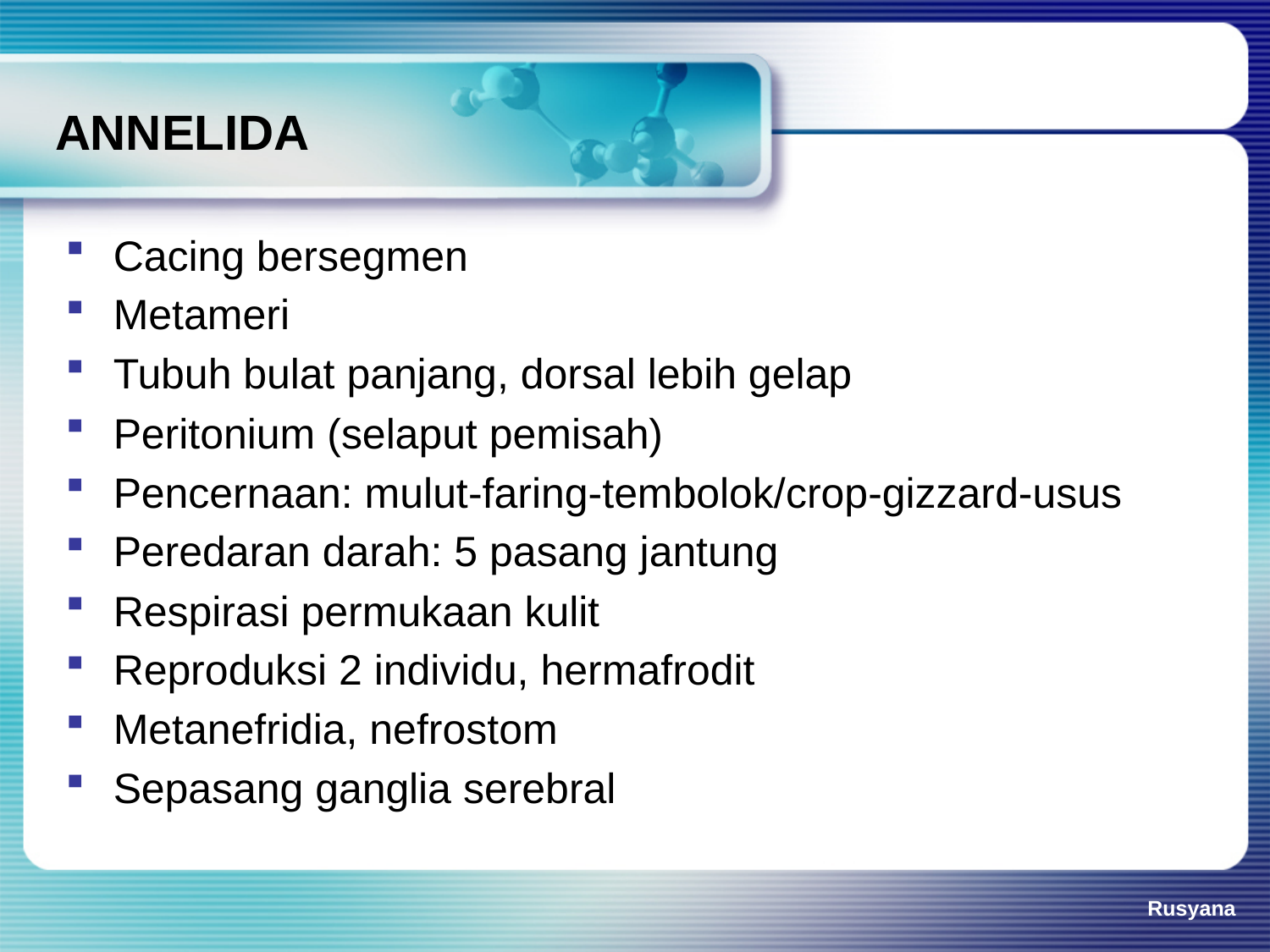

# ANNELIDA
Cacing bersegmen
Metameri
Tubuh bulat panjang, dorsal lebih gelap
Peritonium (selaput pemisah)
Pencernaan: mulut-faring-tembolok/crop-gizzard-usus
Peredaran darah: 5 pasang jantung
Respirasi permukaan kulit
Reproduksi 2 individu, hermafrodit
Metanefridia, nefrostom
Sepasang ganglia serebral

Rusyana